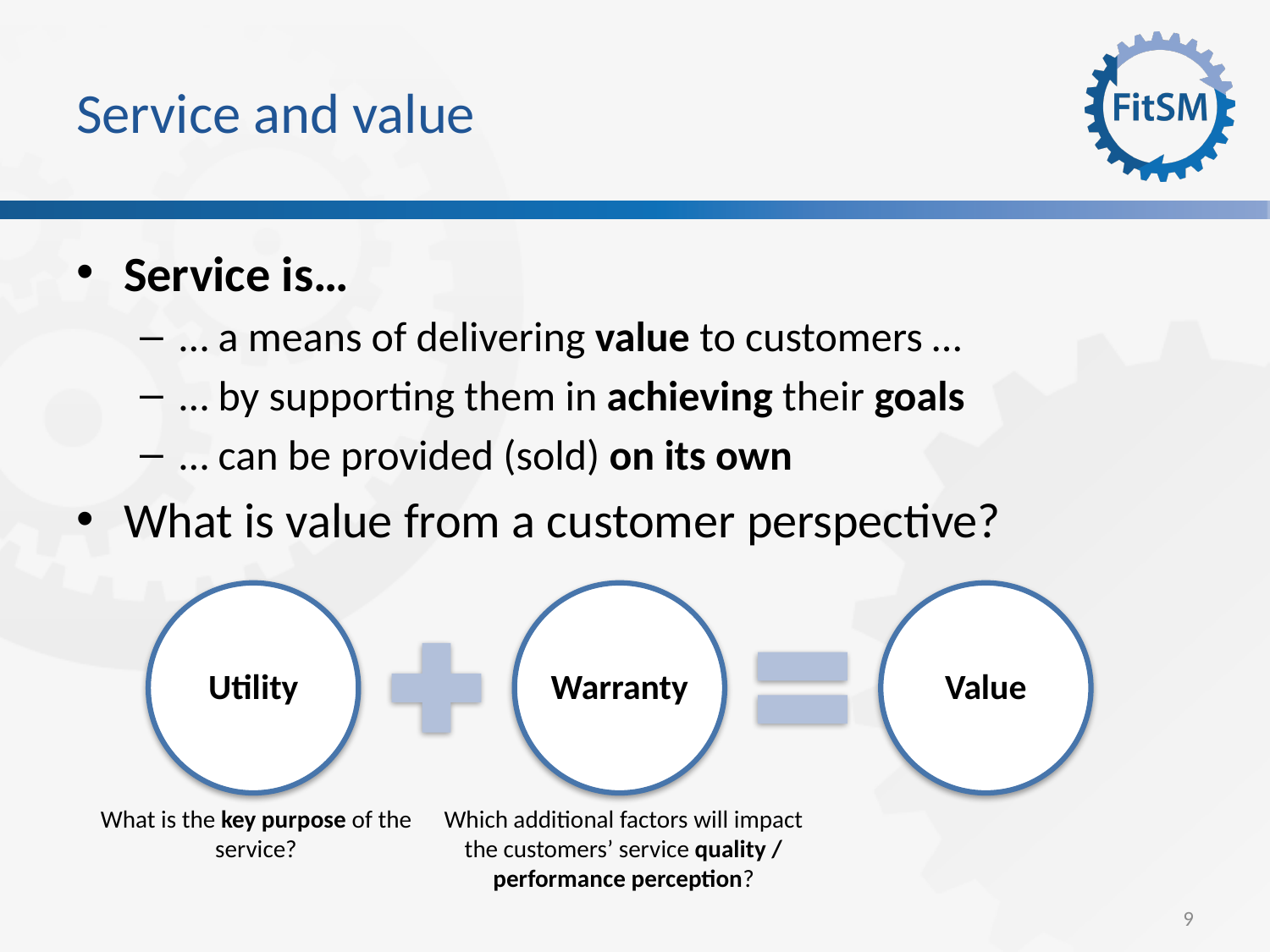

# Service and value
Service is…
… a means of delivering value to customers …
… by supporting them in achieving their goals
… can be provided (sold) on its own
What is value from a customer perspective?

Utility

Warranty

Value
What is the key purpose of the service?
Which additional factors will impact the customers’ service quality / performance perception?
9